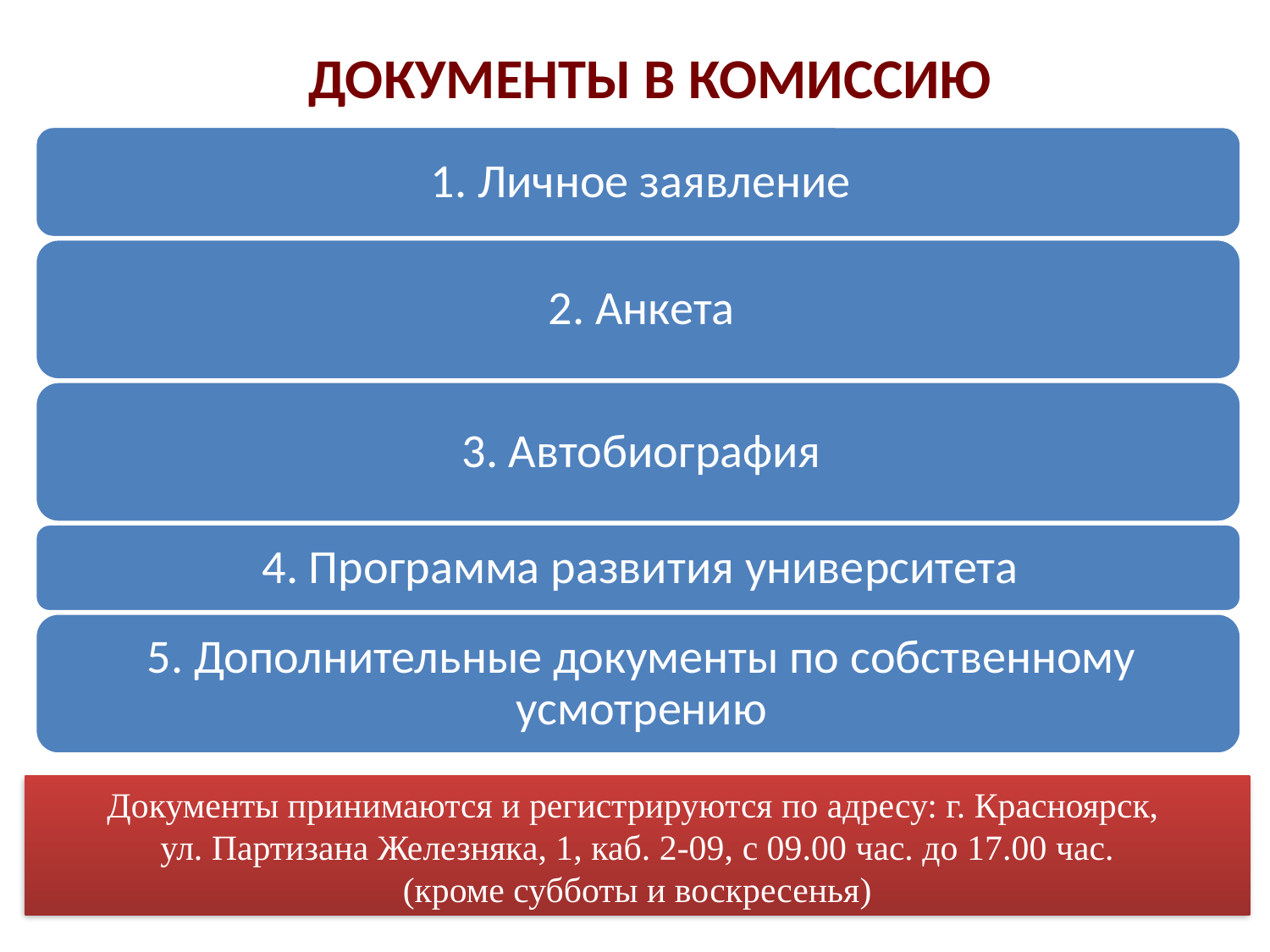

ДОКУМЕНТЫ В КОМИССИЮ
1. Личное заявление
2. Анкета
3. Автобиография
4. Программа развития университета
5. Дополнительные документы по собственному усмотрению
Документы принимаются и регистрируются по адресу: г. Красноярск,
ул. Партизана Железняка, 1, каб. 2-09, с 09.00 час. до 17.00 час.
(кроме субботы и воскресенья)